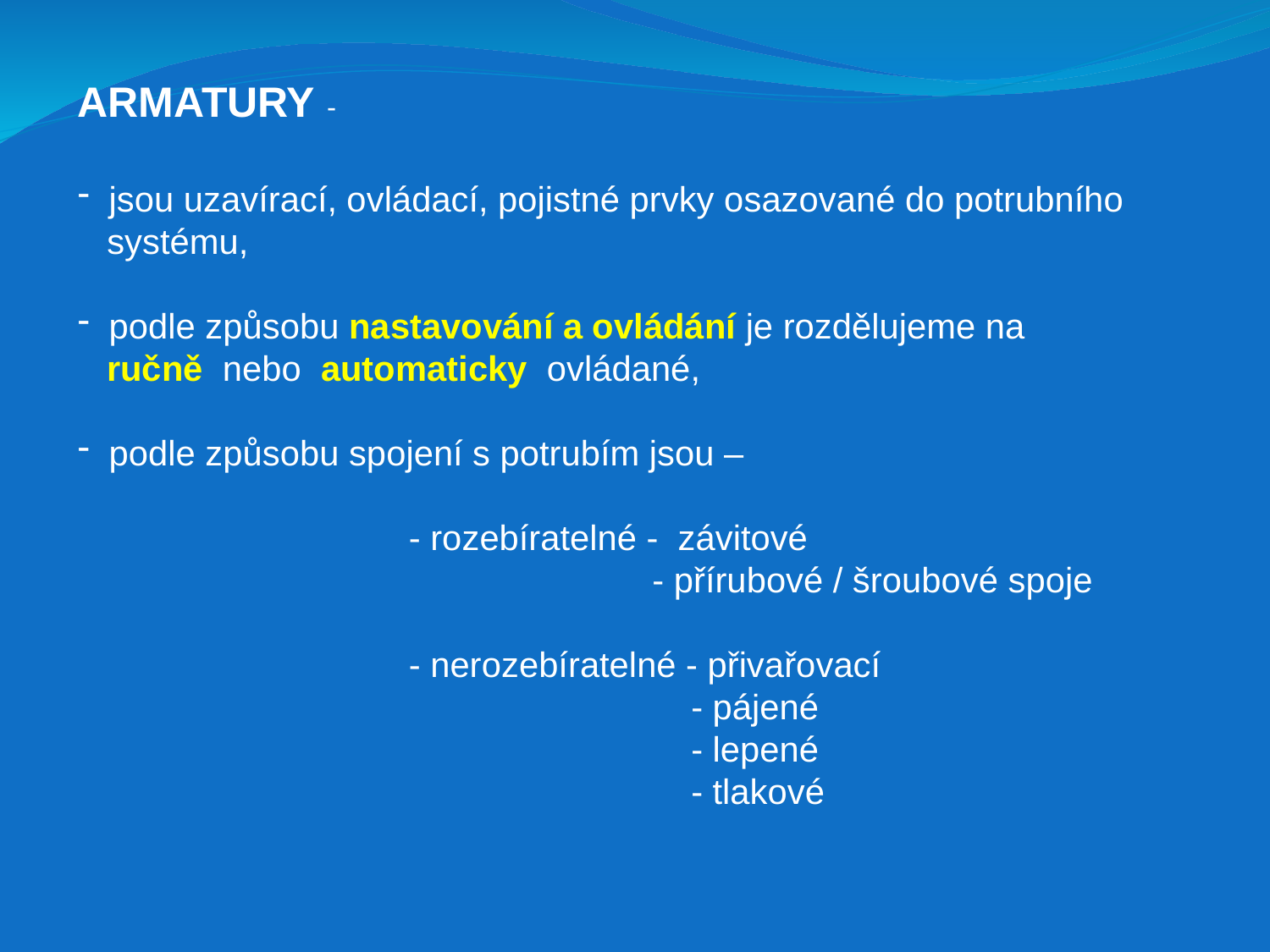

ARMATURY -

  jsou uzavírací, ovládací, pojistné prvky osazované do potrubního
   systému,

  podle způsobu nastavování a ovládání je rozdělujeme na
   ručně  nebo  automaticky  ovládané,

  podle způsobu spojení s potrubím jsou –

                                  - rozebíratelné -  závitové
                                                           - přírubové / šroubové spoje

                                  - nerozebíratelné - přivařovací
                                                               - pájené
                                                               - lepené
                                                               - tlakové